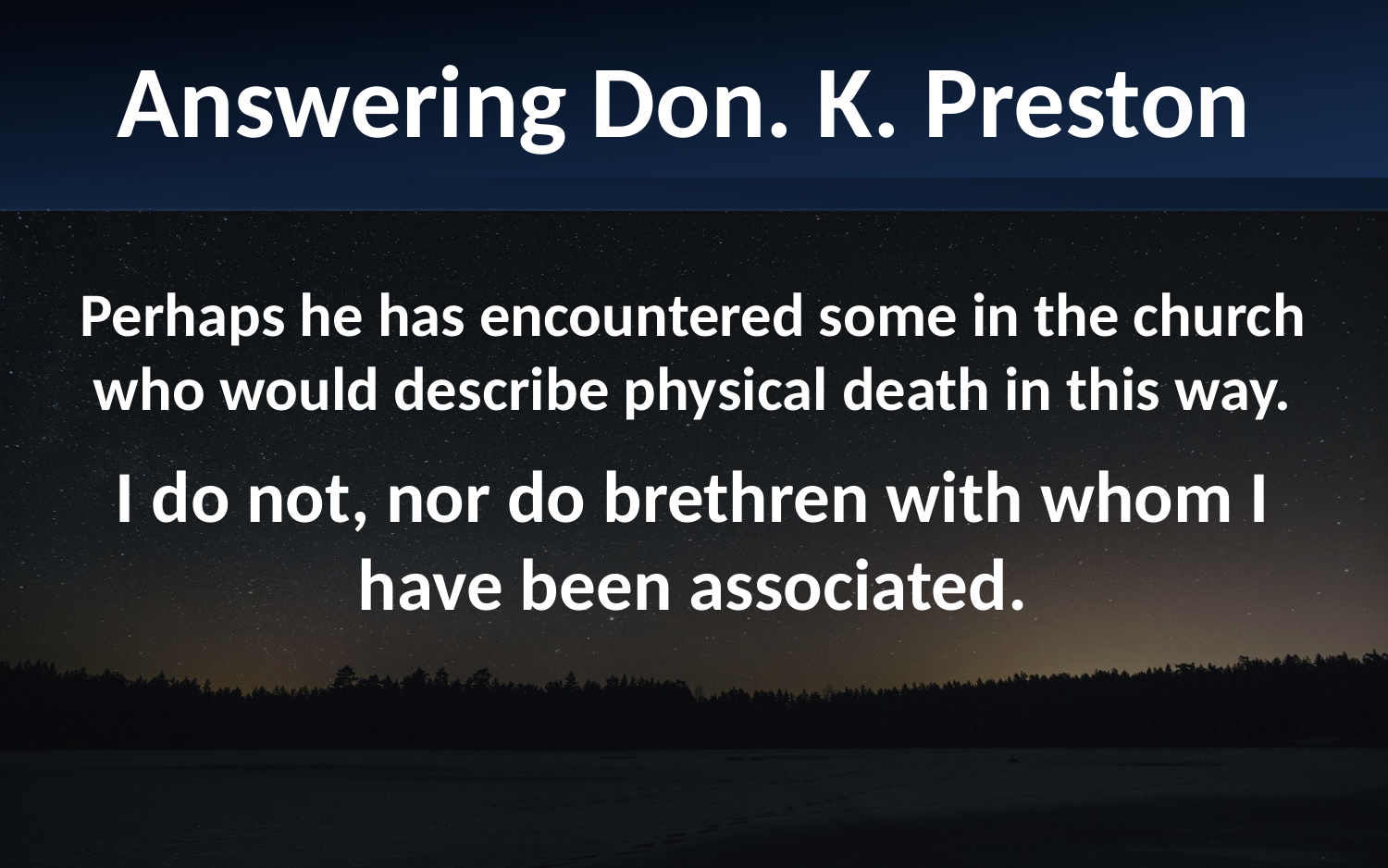

Answering Don. K. Preston
Perhaps he has encountered some in the church who would describe physical death in this way.
I do not, nor do brethren with whom I have been associated.